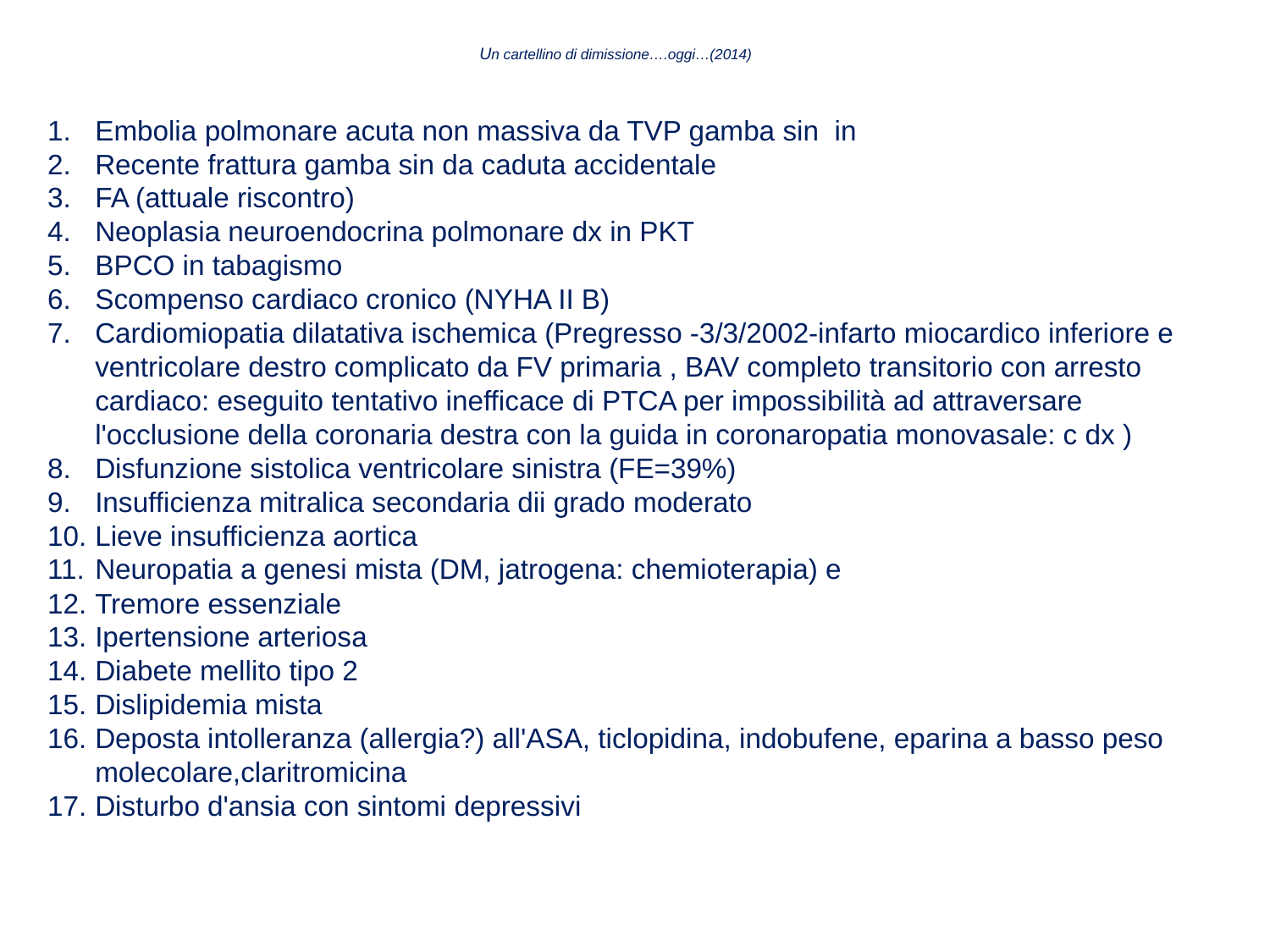

# Un cartellino di dimissione….oggi…(2014)
Embolia polmonare acuta non massiva da TVP gamba sin  in
Recente frattura gamba sin da caduta accidentale
FA (attuale riscontro)
Neoplasia neuroendocrina polmonare dx in PKT
BPCO in tabagismo
Scompenso cardiaco cronico (NYHA II B)
Cardiomiopatia dilatativa ischemica (Pregresso -3/3/2002-infarto miocardico inferiore e ventricolare destro complicato da FV primaria , BAV completo transitorio con arresto cardiaco: eseguito tentativo inefficace di PTCA per impossibilità ad attraversare l'occlusione della coronaria destra con la guida in coronaropatia monovasale: c dx )
Disfunzione sistolica ventricolare sinistra (FE=39%)
Insufficienza mitralica secondaria dii grado moderato
Lieve insufficienza aortica
Neuropatia a genesi mista (DM, jatrogena: chemioterapia) e
Tremore essenziale
Ipertensione arteriosa
Diabete mellito tipo 2
Dislipidemia mista
Deposta intolleranza (allergia?) all'ASA, ticlopidina, indobufene, eparina a basso peso molecolare,claritromicina
Disturbo d'ansia con sintomi depressivi